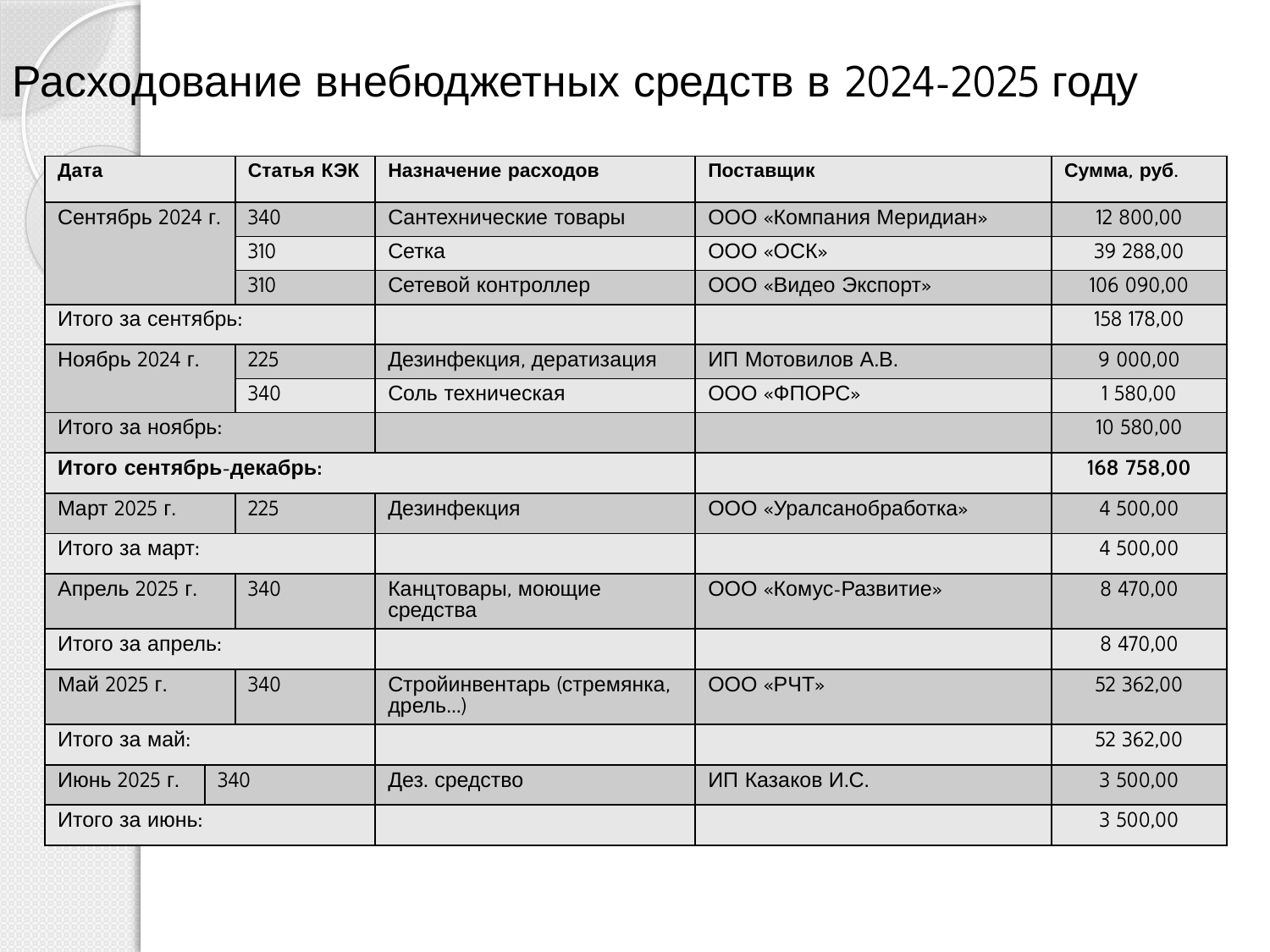

# Расходование внебюджетных средств в 2024-2025 году
| Дата |  | Статья КЭК | Назначение расходов | Поставщик | Сумма, руб. |
| --- | --- | --- | --- | --- | --- |
| Сентябрь 2024 г. |  | 340 | Сантехнические товары | ООО «Компания Меридиан» | 12 800,00 |
|  |  | 310 | Сетка | ООО «ОСК» | 39 288,00 |
|  |  | 310 | Сетевой контроллер | ООО «Видео Экспорт» | 106 090,00 |
| Итого за сентябрь: |  |  |  |  | 158 178,00 |
| Ноябрь 2024 г. |  | 225 | Дезинфекция, дератизация | ИП Мотовилов А.В. | 9 000,00 |
|  |  | 340 | Соль техническая | ООО «ФПОРС» | 1 580,00 |
| Итого за ноябрь: |  |  |  |  | 10 580,00 |
| Итого сентябрь-декабрь: |  |  |  |  | 168 758,00 |
| Март 2025 г. |  | 225 | Дезинфекция | ООО «Уралсанобработка» | 4 500,00 |
| Итого за март: |  |  |  |  | 4 500,00 |
| Апрель 2025 г. |  | 340 | Канцтовары, моющие средства | ООО «Комус-Развитие» | 8 470,00 |
| Итого за апрель: |  |  |  |  | 8 470,00 |
| Май 2025 г. |  | 340 | Стройинвентарь (стремянка, дрель…) | ООО «РЧТ» | 52 362,00 |
| Итого за май: |  |  |  |  | 52 362,00 |
| Июнь 2025 г. | 340 |  | Дез. средство | ИП Казаков И.С. | 3 500,00 |
| Итого за июнь: |  |  |  |  | 3 500,00 |